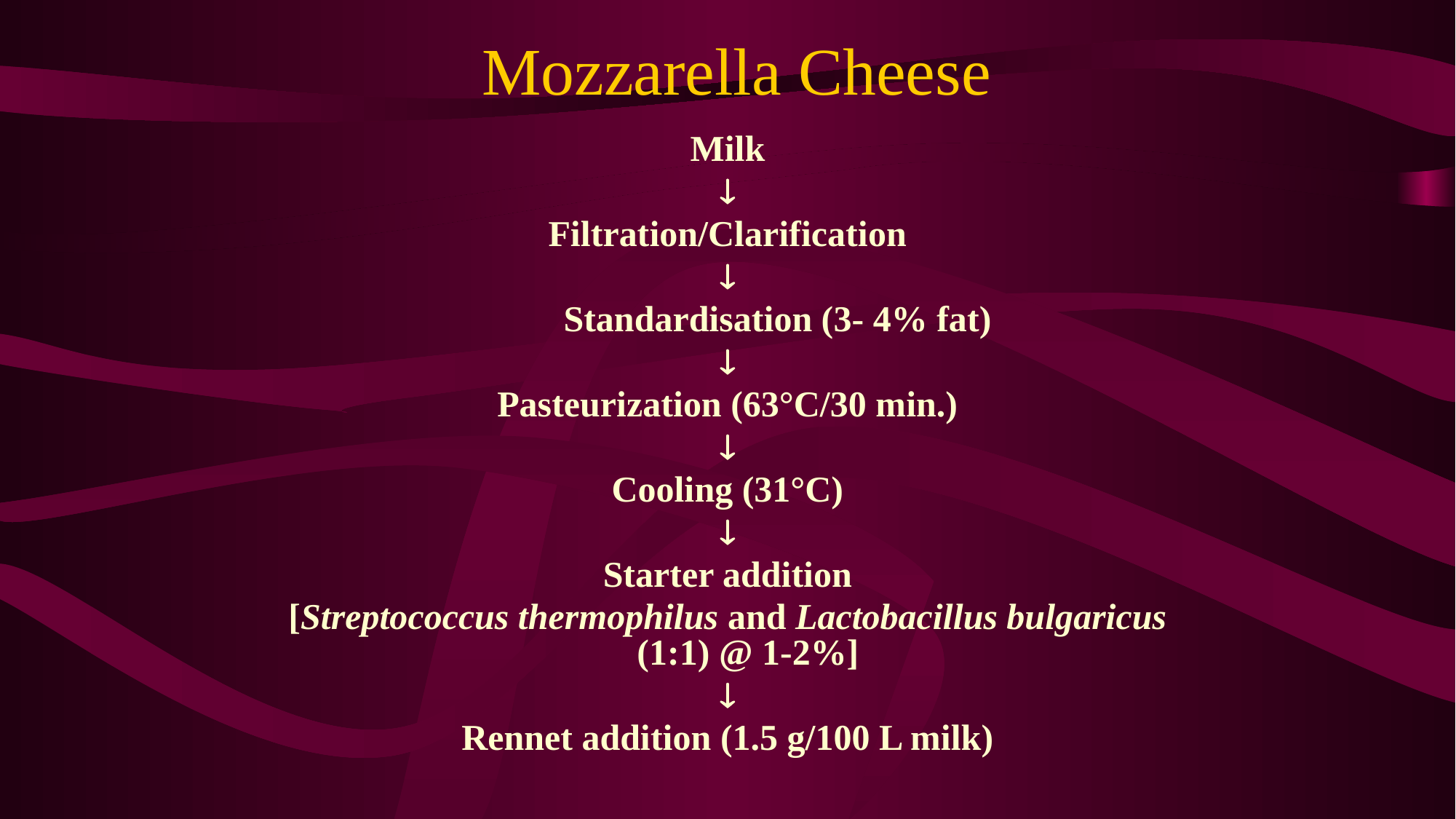

# Mozzarella Cheese
Milk
↓
Filtration/Clarification
↓
           Standardisation (3- 4% fat)
↓
Pasteurization (63°C/30 min.)
↓
Cooling (31°C)
↓
Starter addition
[Streptococcus thermophilus and Lactobacillus bulgaricus (1:1) @ 1-2%]
↓
Rennet addition (1.5 g/100 L milk)